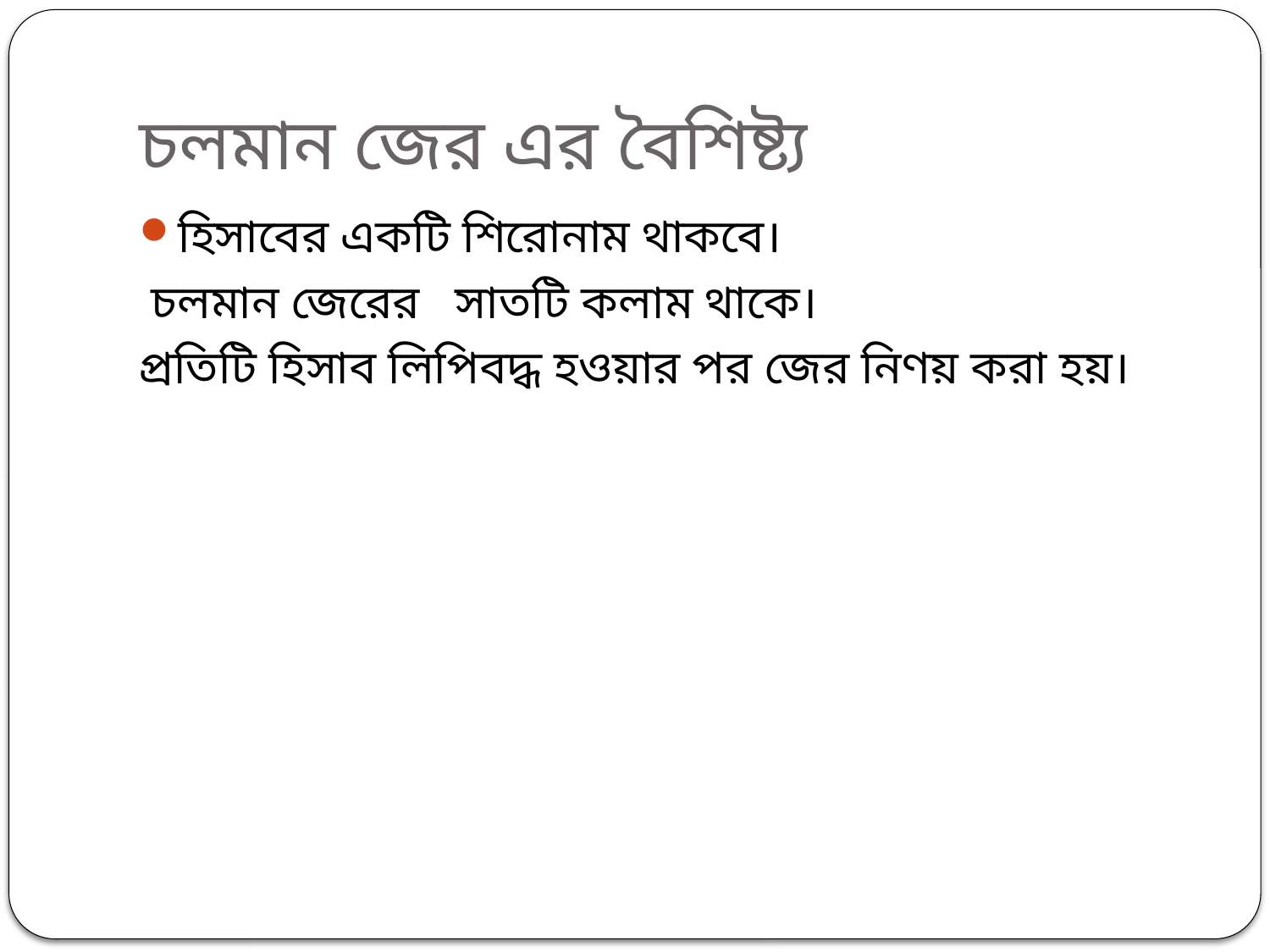

# চলমান জের এর বৈশিষ্ট্য
হিসাবের একটি শিরোনাম থাকবে।
 চলমান জেরের   সাতটি কলাম থাকে।
প্রতিটি হিসাব লিপিবদ্ধ হওয়ার পর জের নিণয় করা হয়।